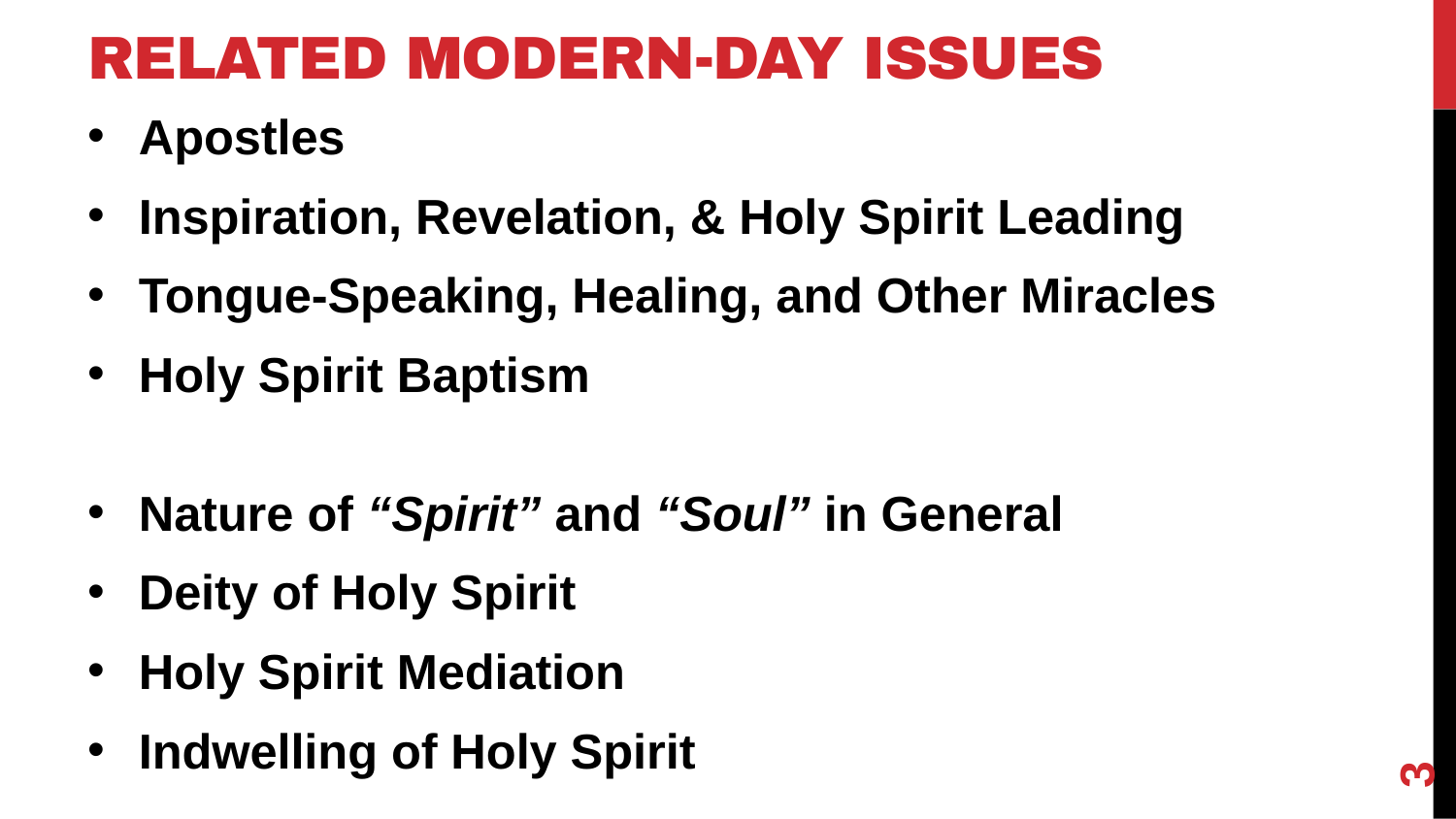

# Related Modern-Day Issues
Apostles
Inspiration, Revelation, & Holy Spirit Leading
Tongue-Speaking, Healing, and Other Miracles
Holy Spirit Baptism
Nature of “Spirit” and “Soul” in General
Deity of Holy Spirit
Holy Spirit Mediation
Indwelling of Holy Spirit
3